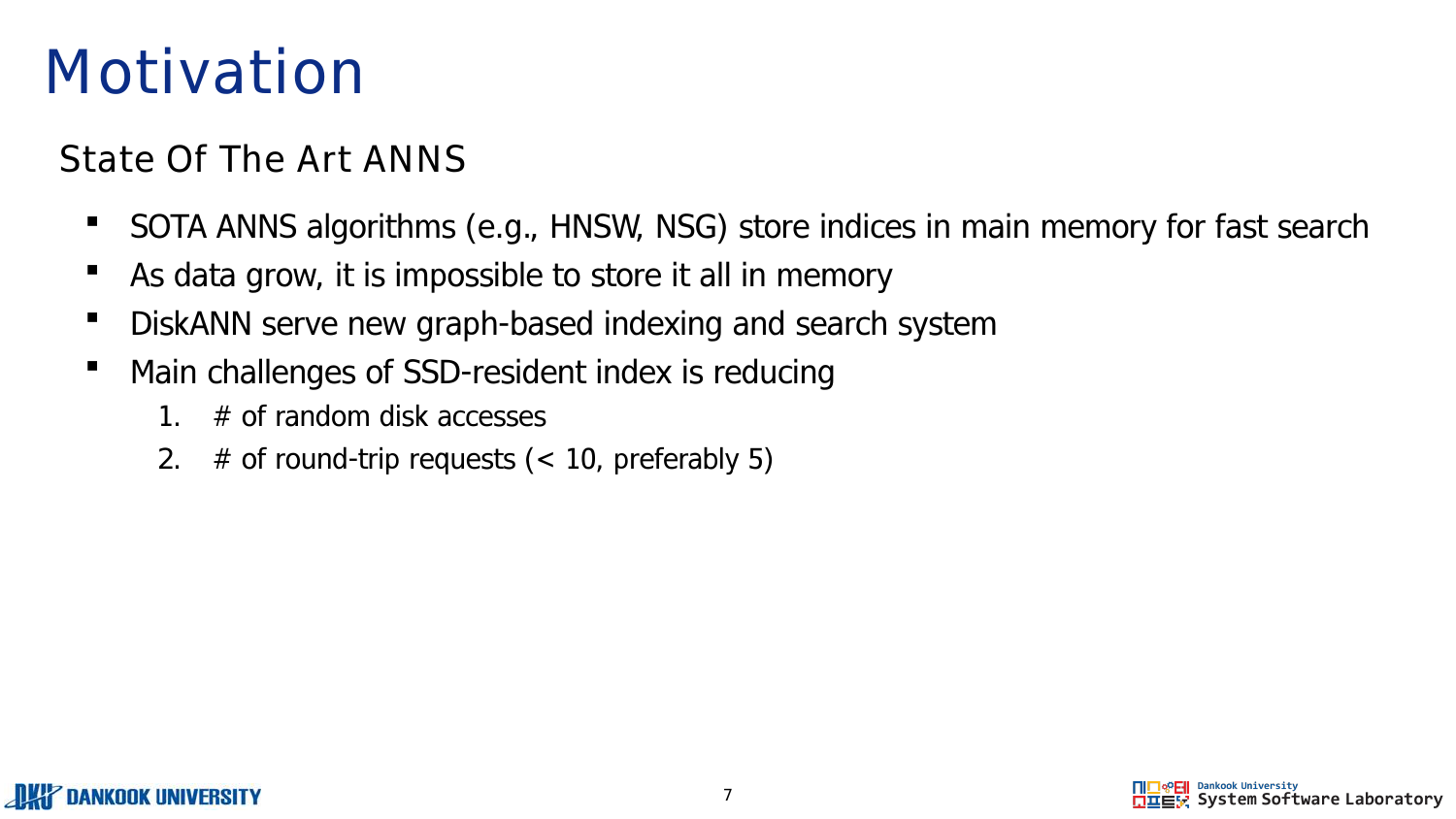

# Motivation
State Of The Art ANNS
SOTA ANNS algorithms (e.g., HNSW, NSG) store indices in main memory for fast search
As data grow, it is impossible to store it all in memory
DiskANN serve new graph-based indexing and search system
Main challenges of SSD-resident index is reducing
# of random disk accesses
# of round-trip requests (< 10, preferably 5)
7